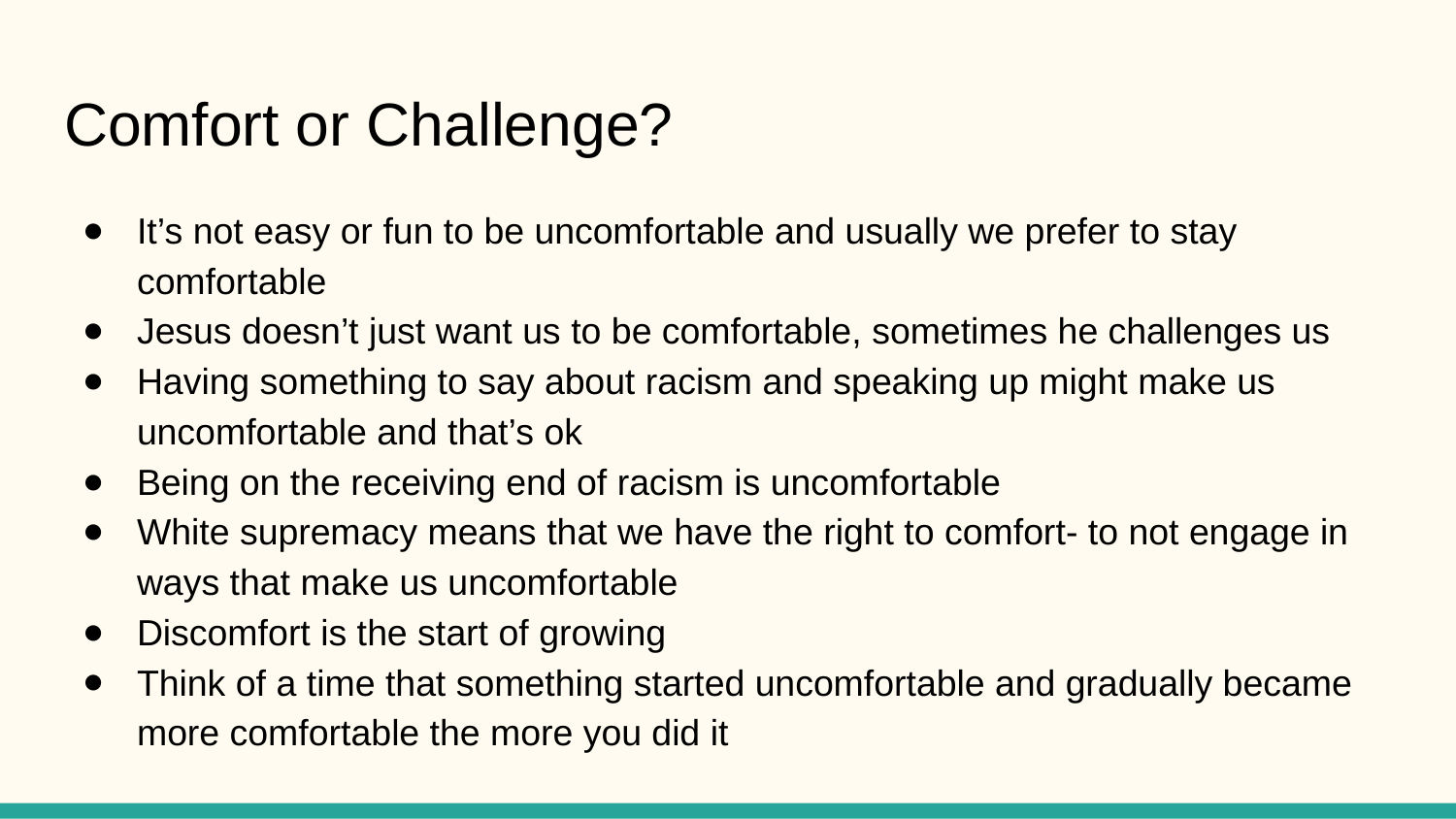

# Comfort or Challenge?
It’s not easy or fun to be uncomfortable and usually we prefer to stay comfortable
Jesus doesn’t just want us to be comfortable, sometimes he challenges us
Having something to say about racism and speaking up might make us uncomfortable and that’s ok
Being on the receiving end of racism is uncomfortable
White supremacy means that we have the right to comfort- to not engage in ways that make us uncomfortable
Discomfort is the start of growing
Think of a time that something started uncomfortable and gradually became more comfortable the more you did it